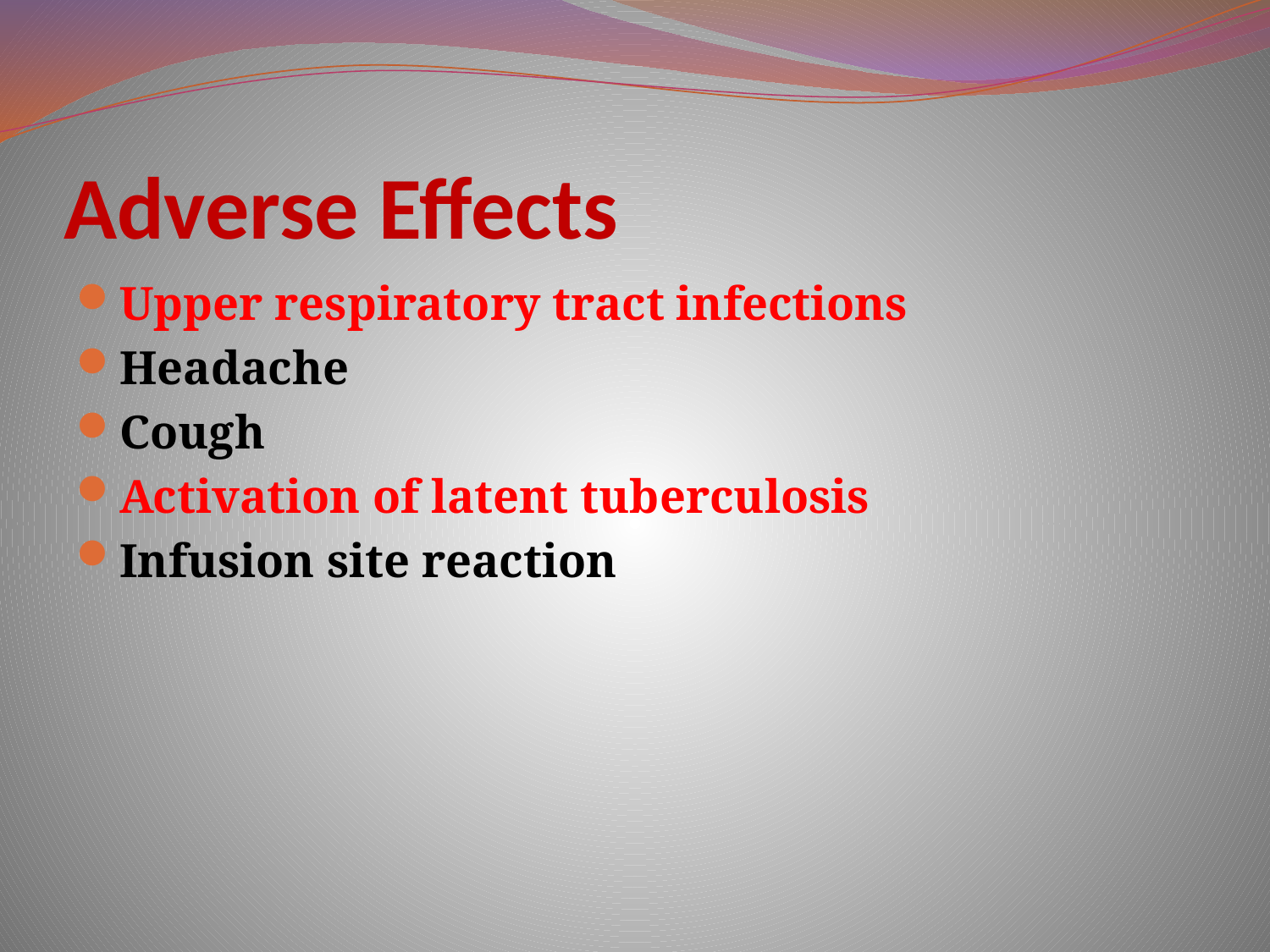

# Adverse Effects
Upper respiratory tract infections
Headache
Cough
Activation of latent tuberculosis
Infusion site reaction